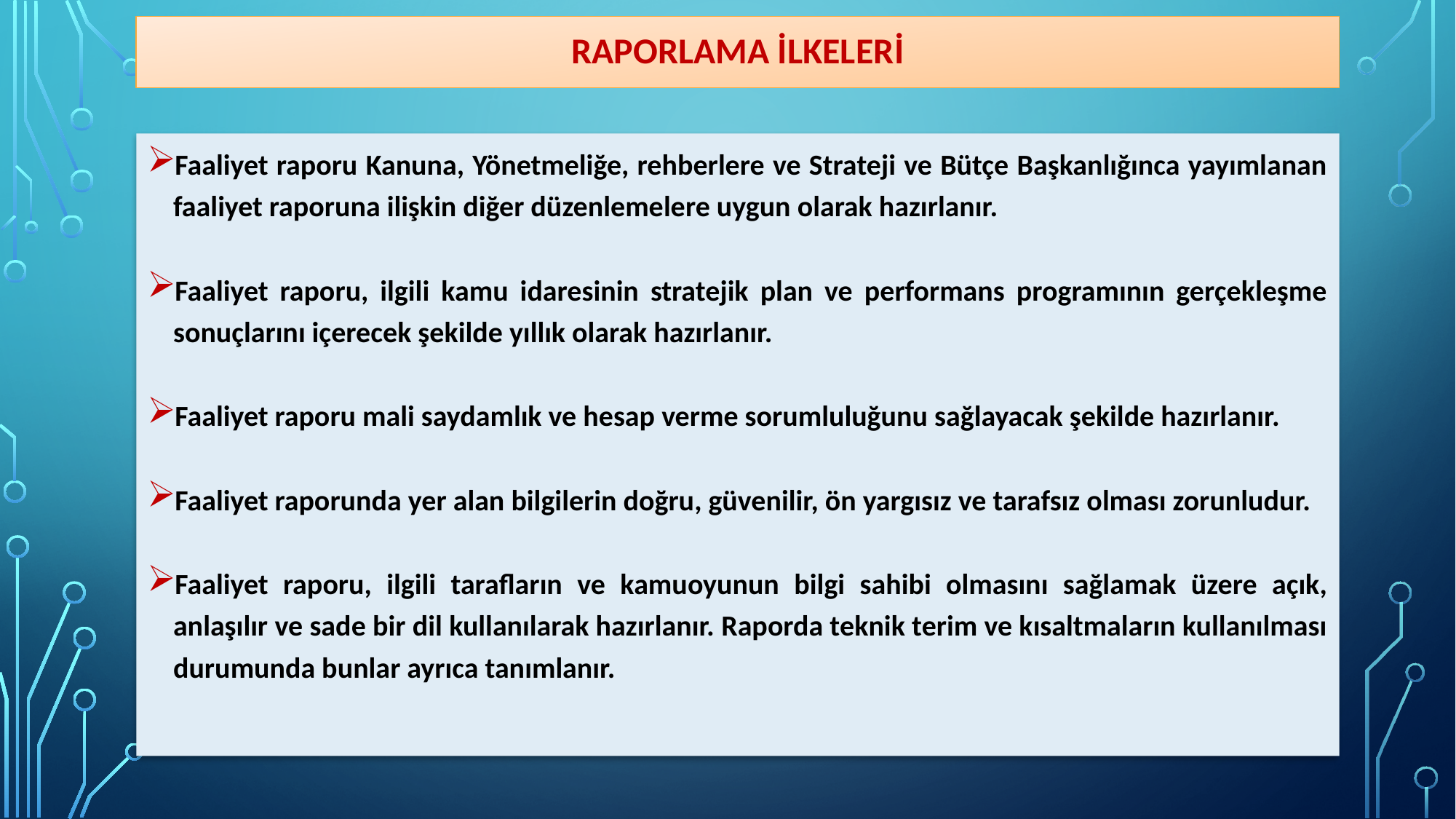

Raporlama ilkeleri
Faaliyet raporu Kanuna, Yönetmeliğe, rehberlere ve Strateji ve Bütçe Başkanlığınca yayımlanan faaliyet raporuna ilişkin diğer düzenlemelere uygun olarak hazırlanır.

Faaliyet raporu, ilgili kamu idaresinin stratejik plan ve performans programının gerçekleşme sonuçlarını içerecek şekilde yıllık olarak hazırlanır.

Faaliyet raporu mali saydamlık ve hesap verme sorumluluğunu sağlayacak şekilde hazırlanır.

Faaliyet raporunda yer alan bilgilerin doğru, güvenilir, ön yargısız ve tarafsız olması zorunludur.

Faaliyet raporu, ilgili tarafların ve kamuoyunun bilgi sahibi olmasını sağlamak üzere açık, anlaşılır ve sade bir dil kullanılarak hazırlanır. Raporda teknik terim ve kısaltmaların kullanılması durumunda bunlar ayrıca tanımlanır.